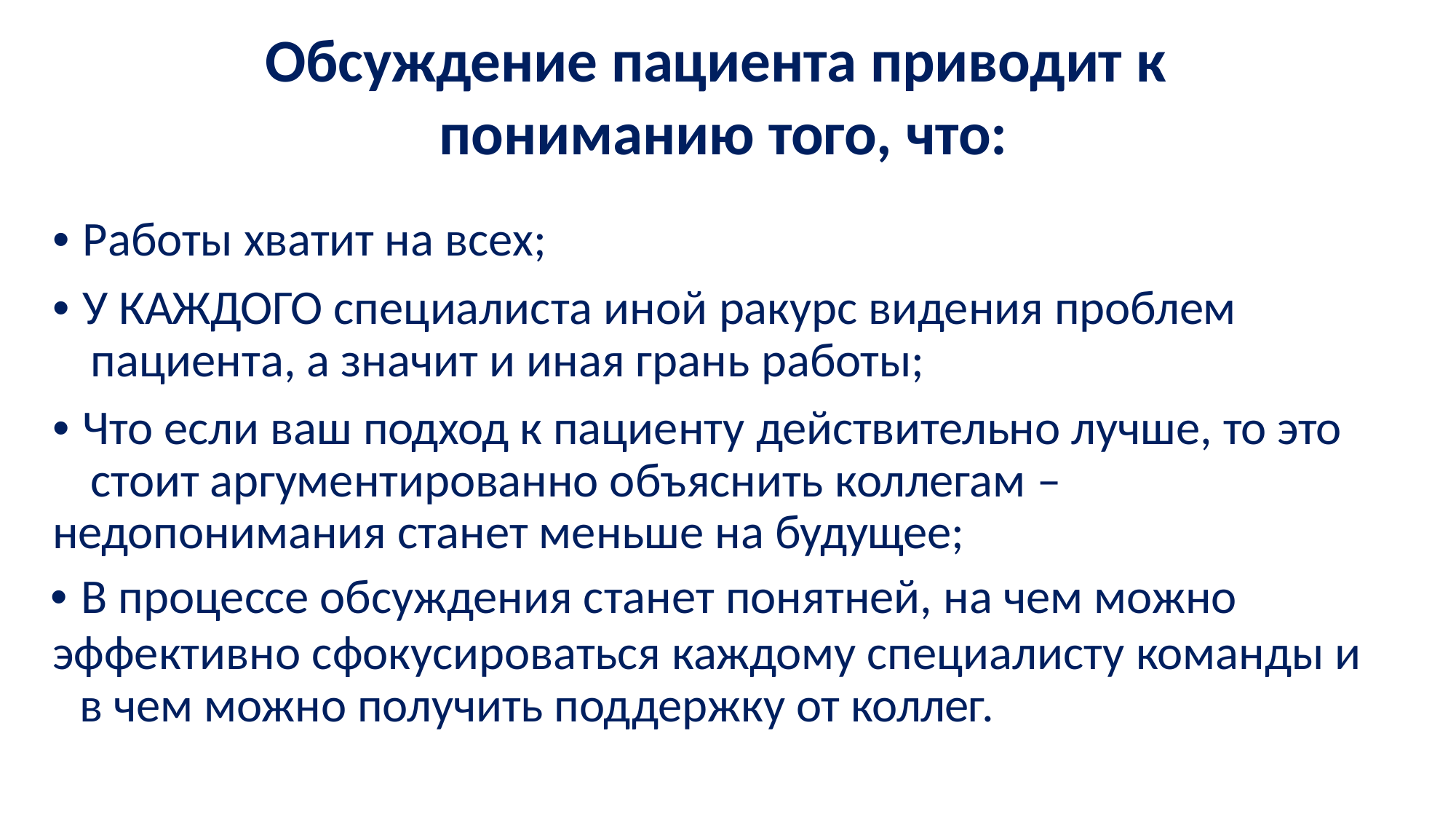

# Обсуждение пациента приводит к  пониманию того, что:
• Работы хватит на всех;
• У КАЖДОГО специалиста иной ракурс видения проблем  пациента, а значит и иная грань работы;
• Что если ваш подход к пациенту действительно лучше, то это  стоит аргументированно объяснить коллегам –
недопонимания станет меньше на будущее;
• В процессе обсуждения станет понятней, на чем можно
эффективно сфокусироваться каждому специалисту команды и  в чем можно получить поддержку от коллег.